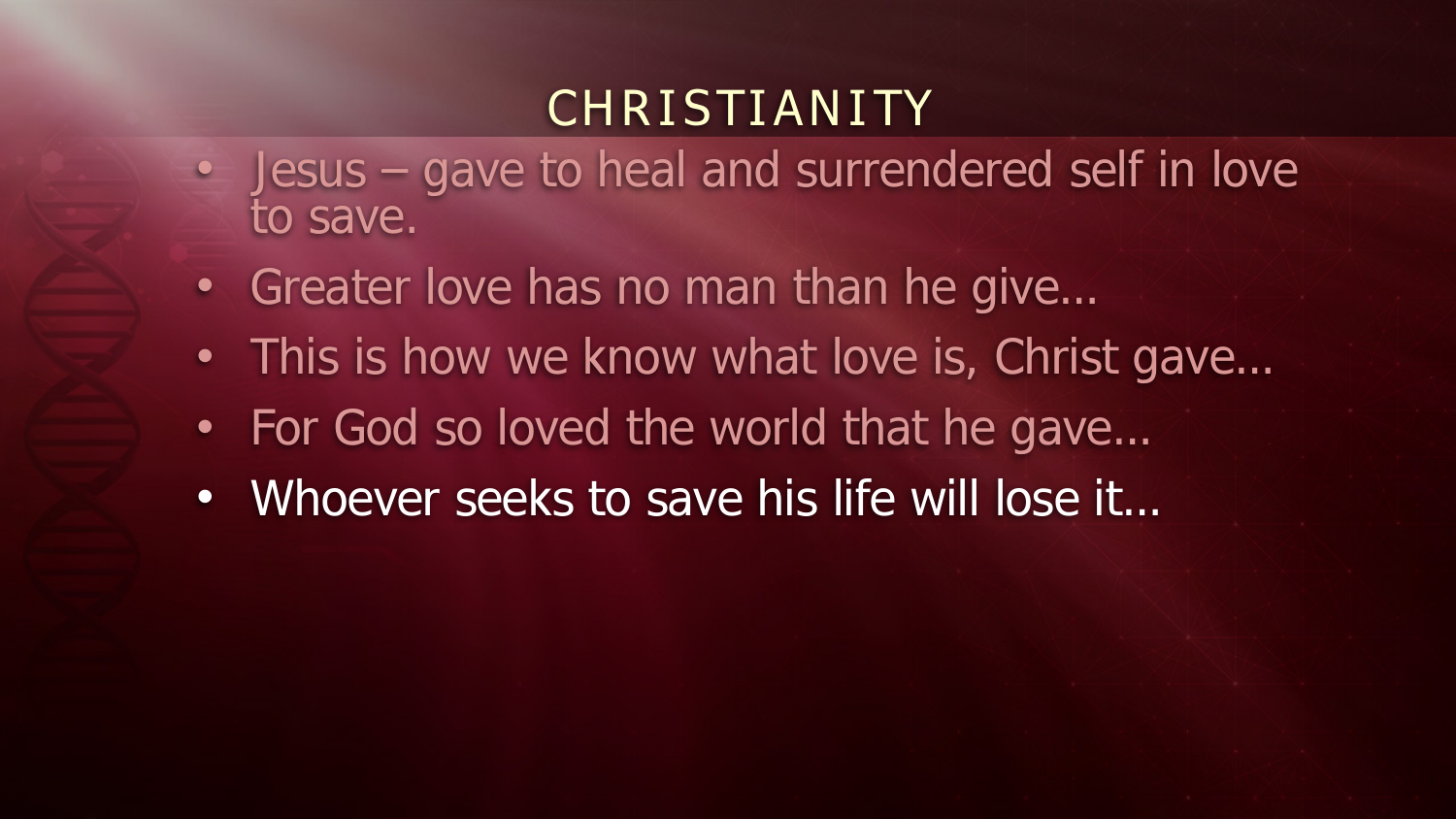

CHRISTIANITY
Jesus – gave to heal and surrendered self in love to save.
Greater love has no man than he give…
This is how we know what love is, Christ gave…
For God so loved the world that he gave…
Whoever seeks to save his life will lose it…